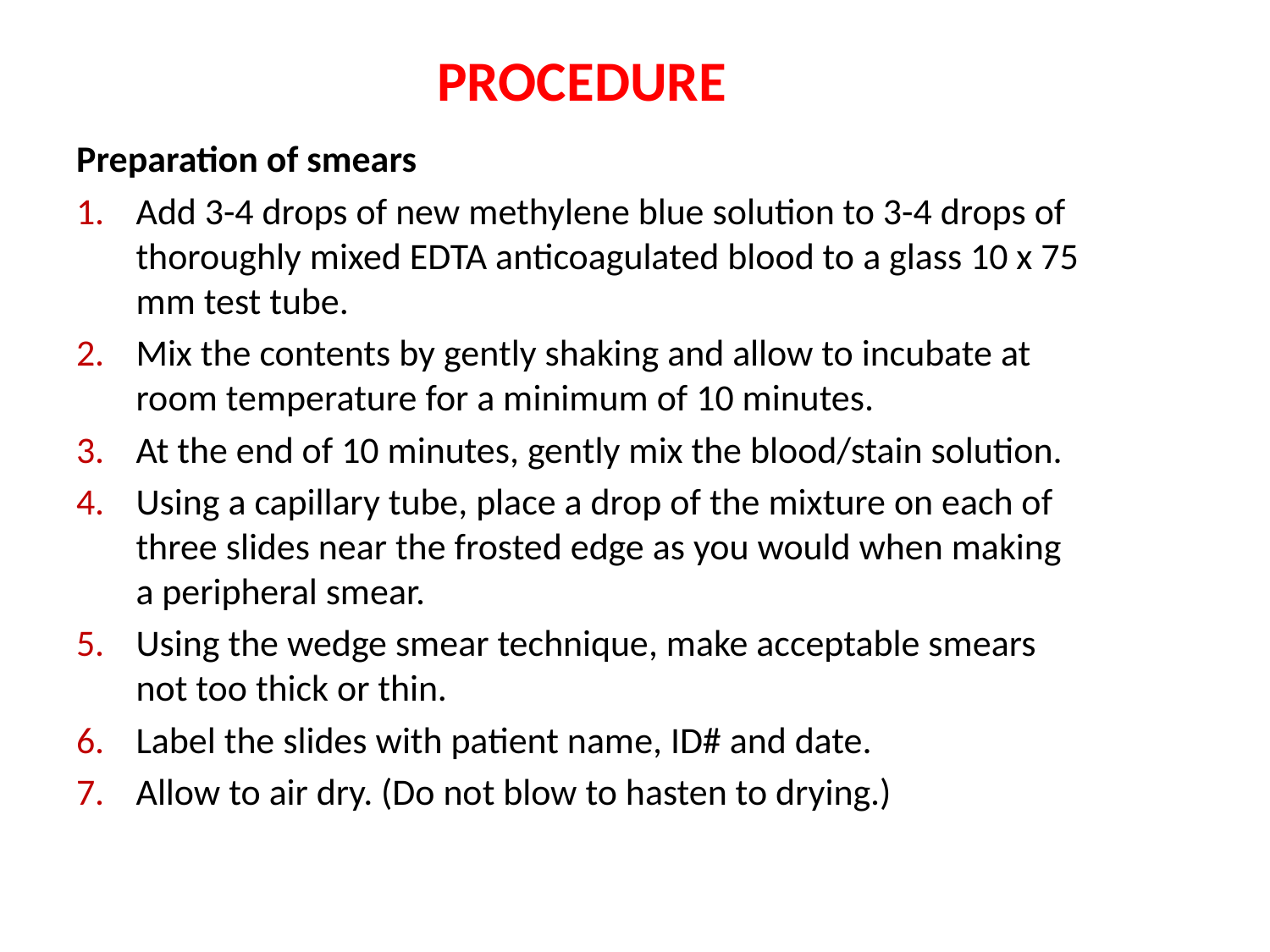

# PROCEDURE
Preparation of smears
Add 3-4 drops of new methylene blue solution to 3-4 drops of thoroughly mixed EDTA anticoagulated blood to a glass 10 x 75 mm test tube.
Mix the contents by gently shaking and allow to incubate at room temperature for a minimum of 10 minutes.
At the end of 10 minutes, gently mix the blood/stain solution.
Using a capillary tube, place a drop of the mixture on each of three slides near the frosted edge as you would when making a peripheral smear.
Using the wedge smear technique, make acceptable smears not too thick or thin.
Label the slides with patient name, ID# and date.
Allow to air dry. (Do not blow to hasten to drying.)